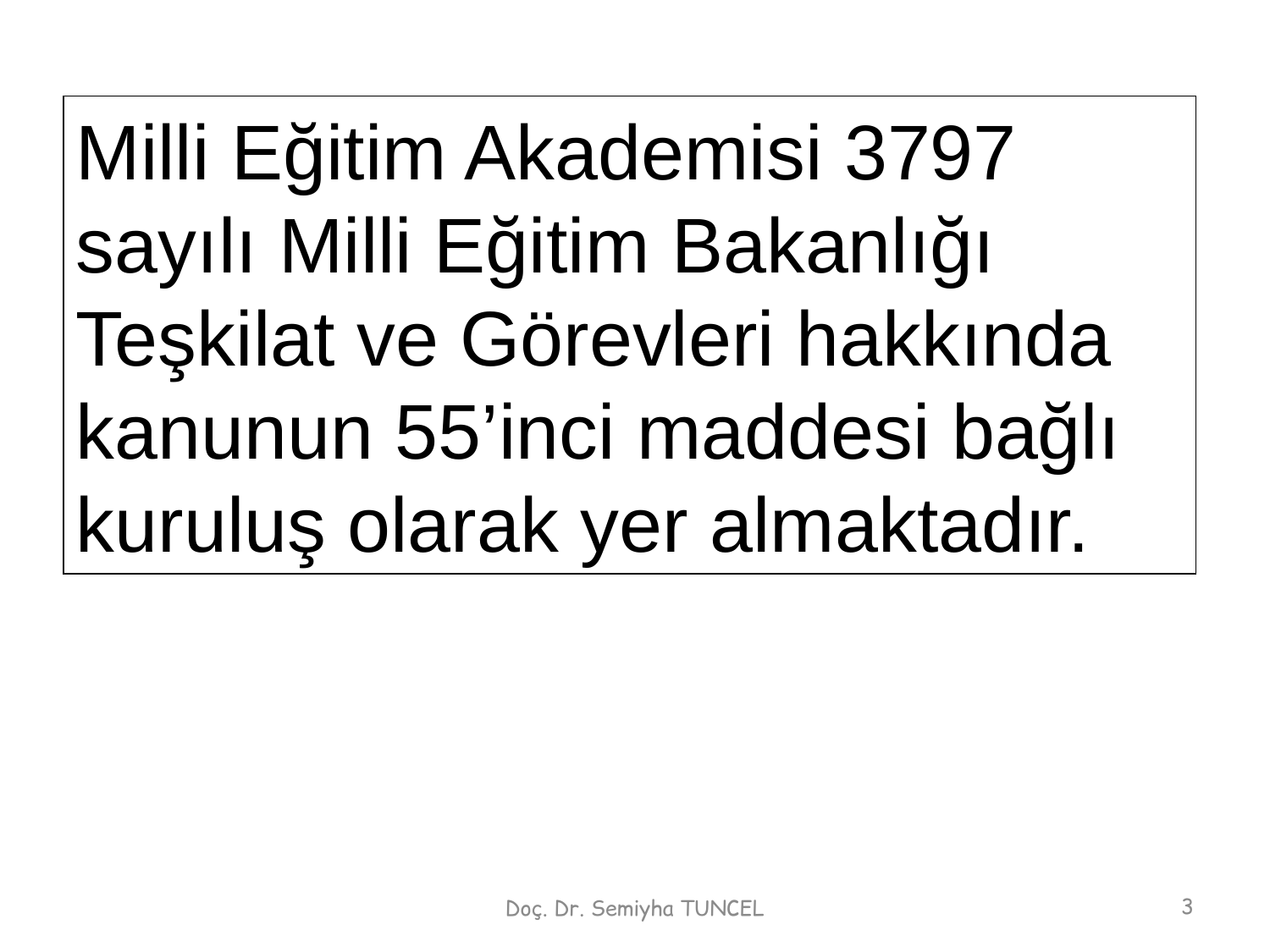

Milli Eğitim Akademisi 3797 sayılı Milli Eğitim Bakanlığı Teşkilat ve Görevleri hakkında kanunun 55’inci maddesi bağlı kuruluş olarak yer almaktadır.
Doç. Dr. Semiyha TUNCEL
3